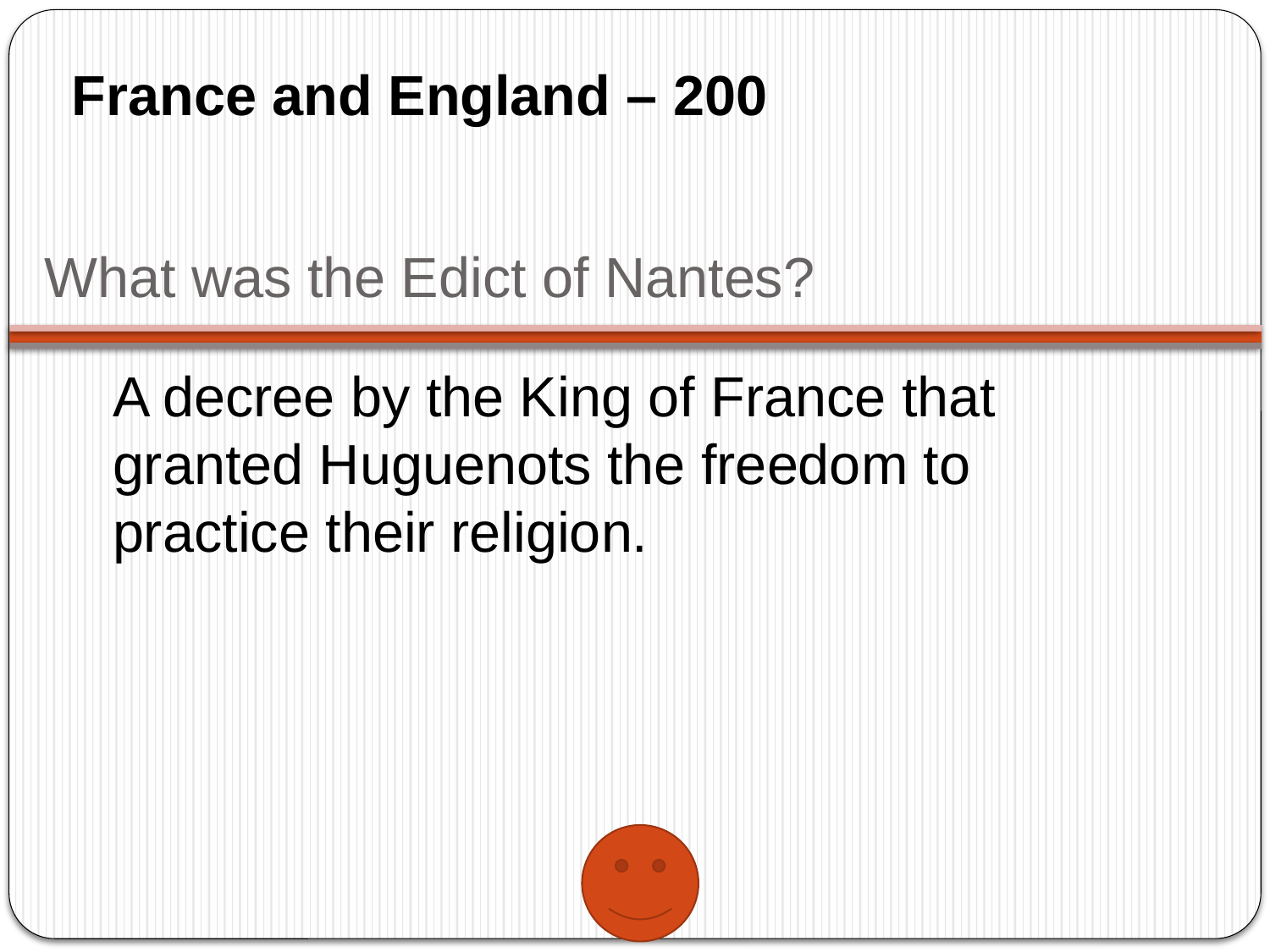

France and England – 200
# What was the Edict of Nantes?
A decree by the King of France that granted Huguenots the freedom to practice their religion.